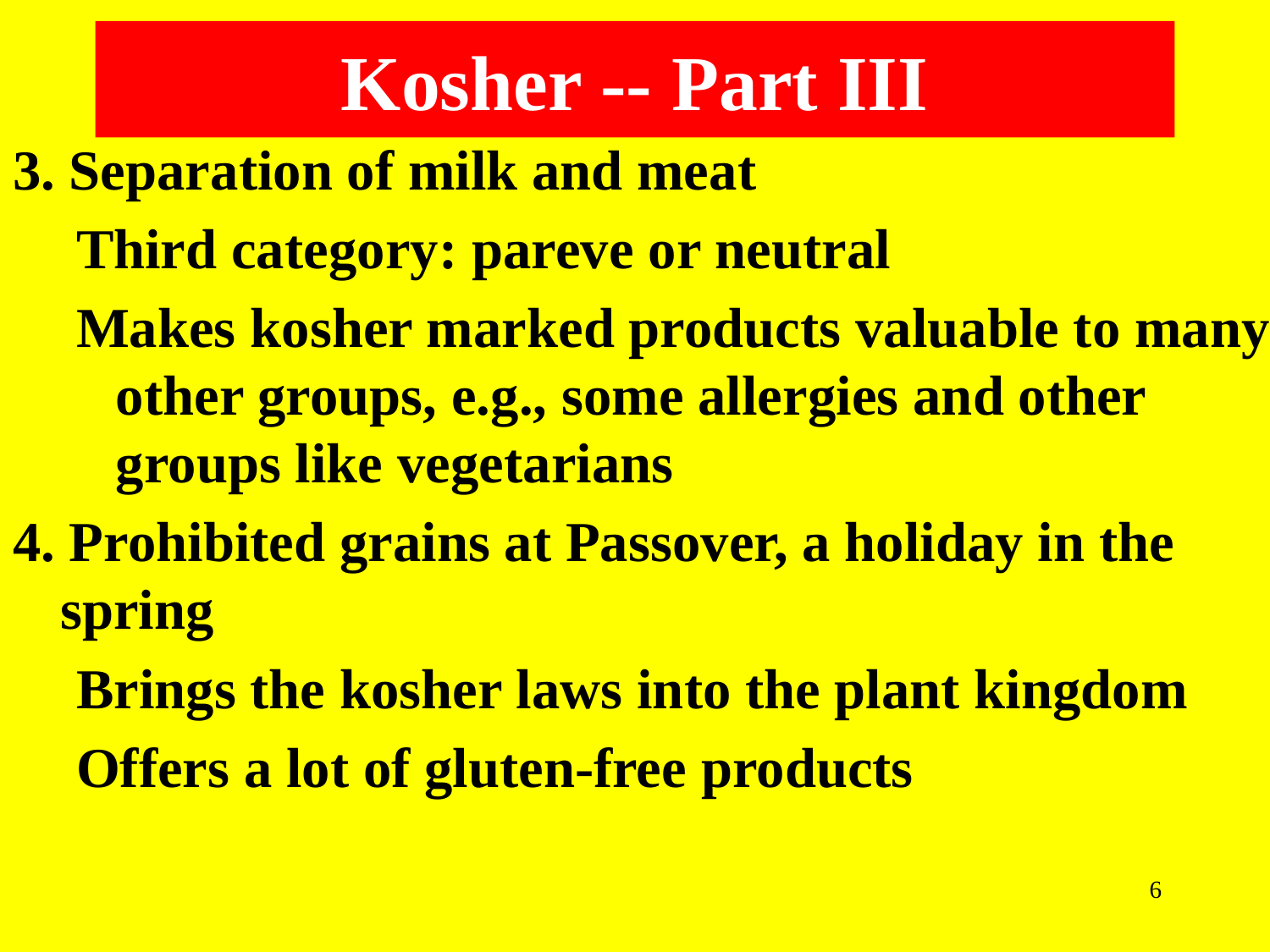

Kosher -- Part III
3. Separation of milk and meat
Third category: pareve or neutral
Makes kosher marked products valuable to many other groups, e.g., some allergies and other groups like vegetarians
4. Prohibited grains at Passover, a holiday in the spring
Brings the kosher laws into the plant kingdom
Offers a lot of gluten-free products

6